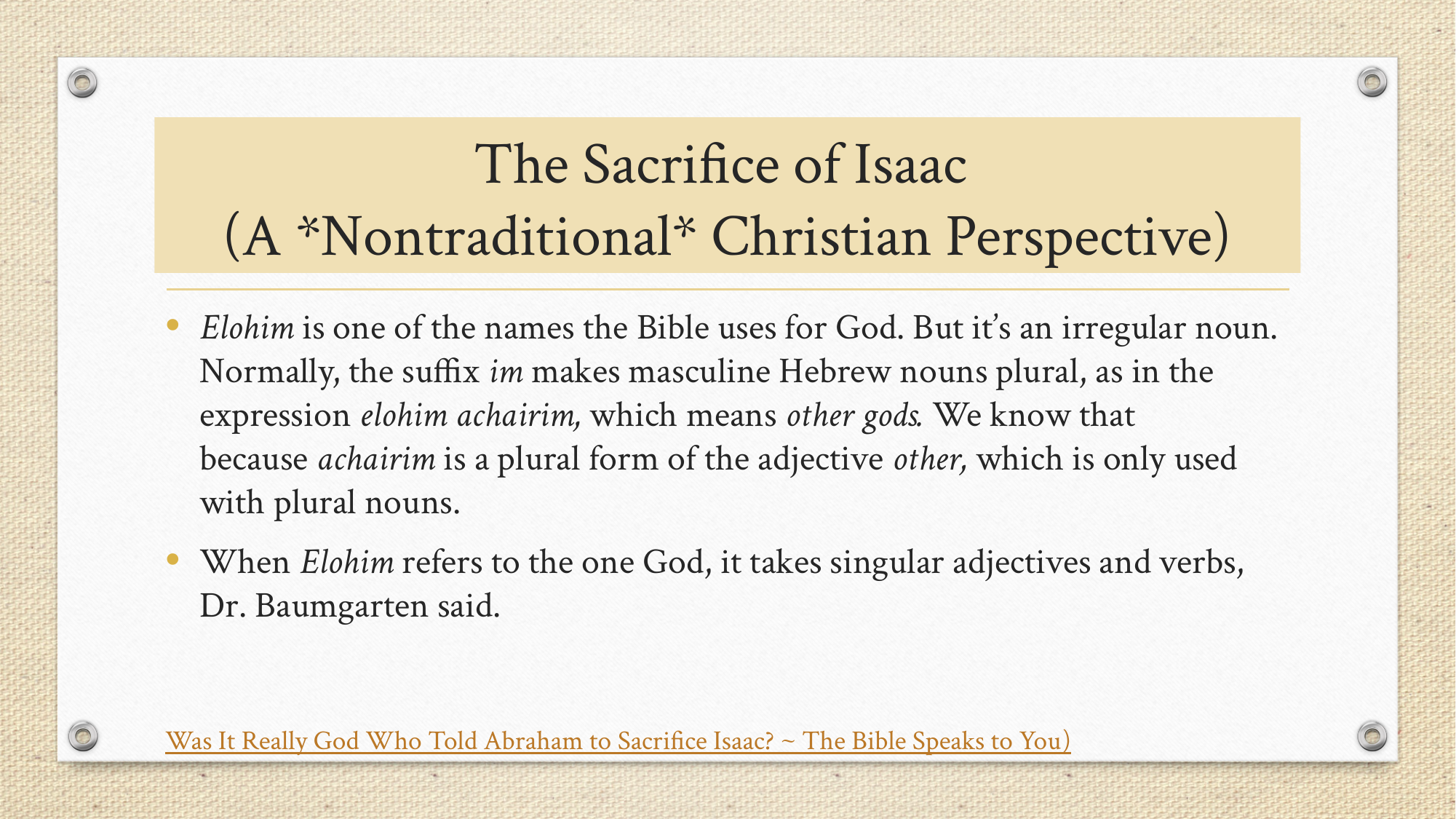

# The Sacrifice of Isaac (A *Nontraditional* Christian Perspective)
Elohim is one of the names the Bible uses for God. But it’s an irregular noun. Normally, the suffix im makes masculine Hebrew nouns plural, as in the expression elohim achairim, which means other gods. We know that because achairim is a plural form of the adjective other, which is only used with plural nouns.
When Elohim refers to the one God, it takes singular adjectives and verbs, Dr. Baumgarten said.
Was It Really God Who Told Abraham to Sacrifice Isaac? ~ The Bible Speaks to You)